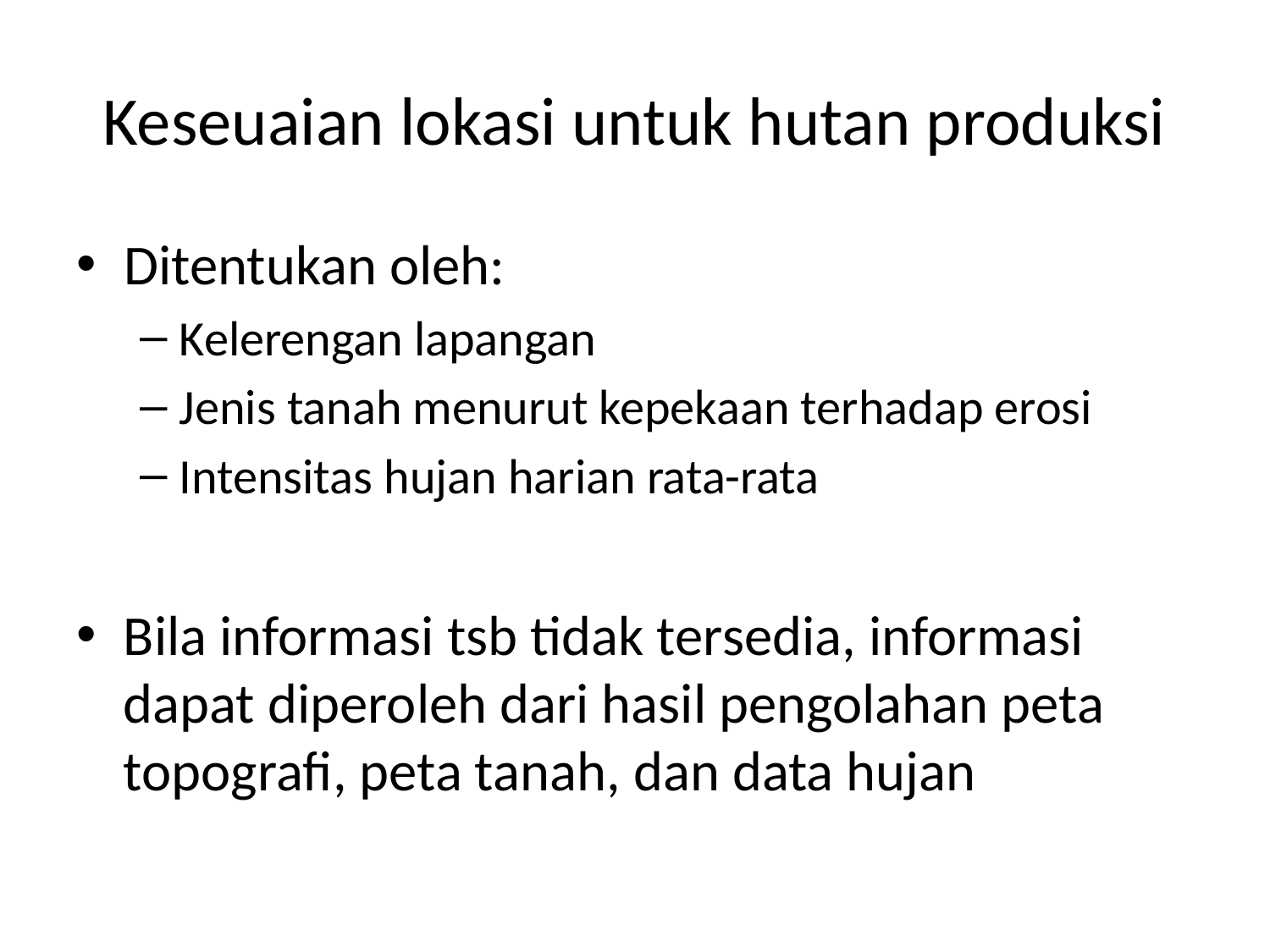

# Keseuaian lokasi untuk hutan produksi
Ditentukan oleh:
Kelerengan lapangan
Jenis tanah menurut kepekaan terhadap erosi
Intensitas hujan harian rata-rata

Bila informasi tsb tidak tersedia, informasi dapat diperoleh dari hasil pengolahan peta topografi, peta tanah, dan data hujan